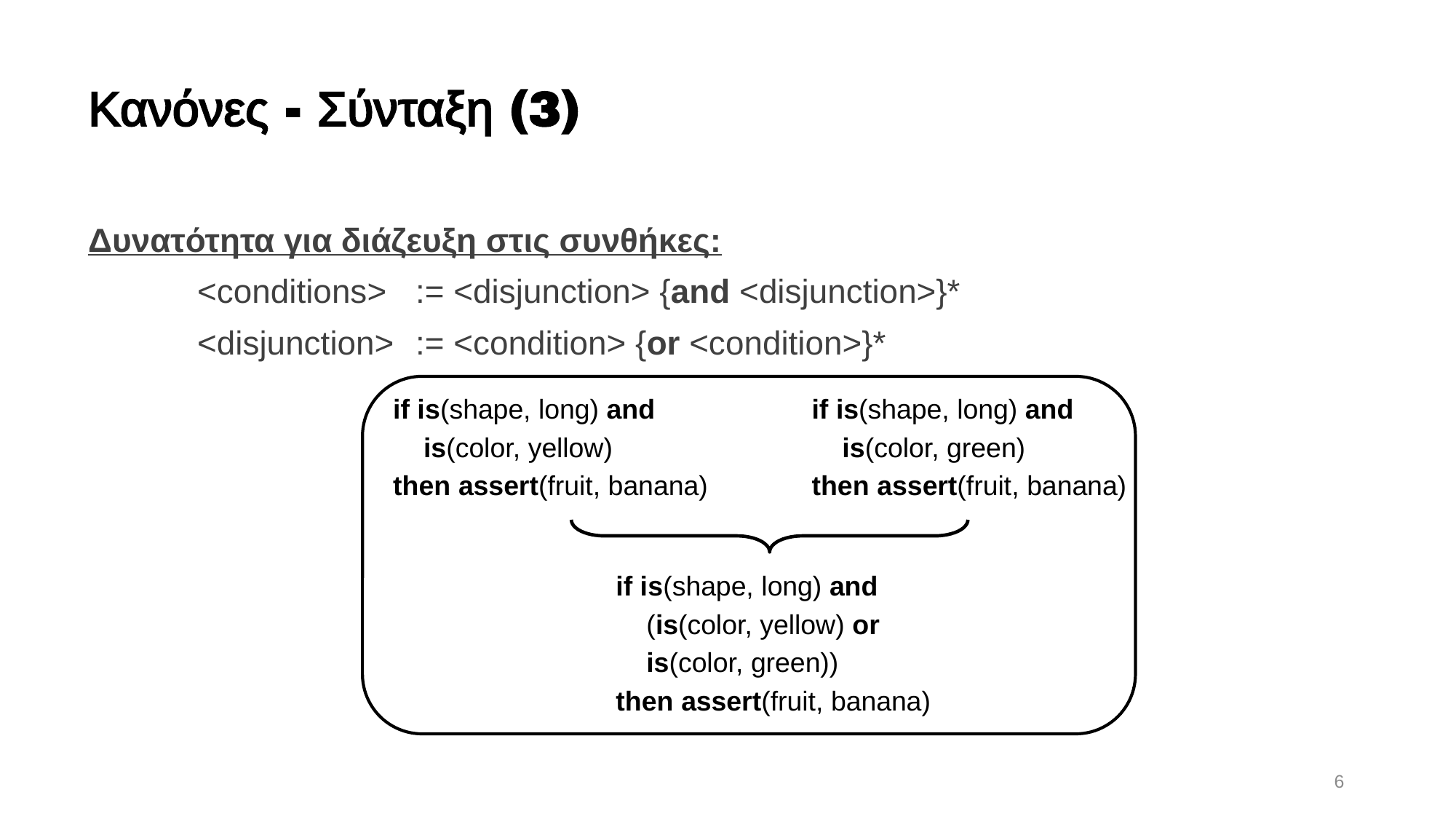

# Κανόνες - Σύνταξη (3)
Δυνατότητα για διάζευξη στις συνθήκες:
	<conditions>	:= <disjunction> {and <disjunction>}*
	<disjunction>	:= <condition> {or <condition>}*

if is(shape, long) and
    is(color, yellow)
then assert(fruit, banana)
if is(shape, long) and
    is(color, green)
then assert(fruit, banana)
if is(shape, long) and
    (is(color, yellow) or
    is(color, green))
then assert(fruit, banana)
6